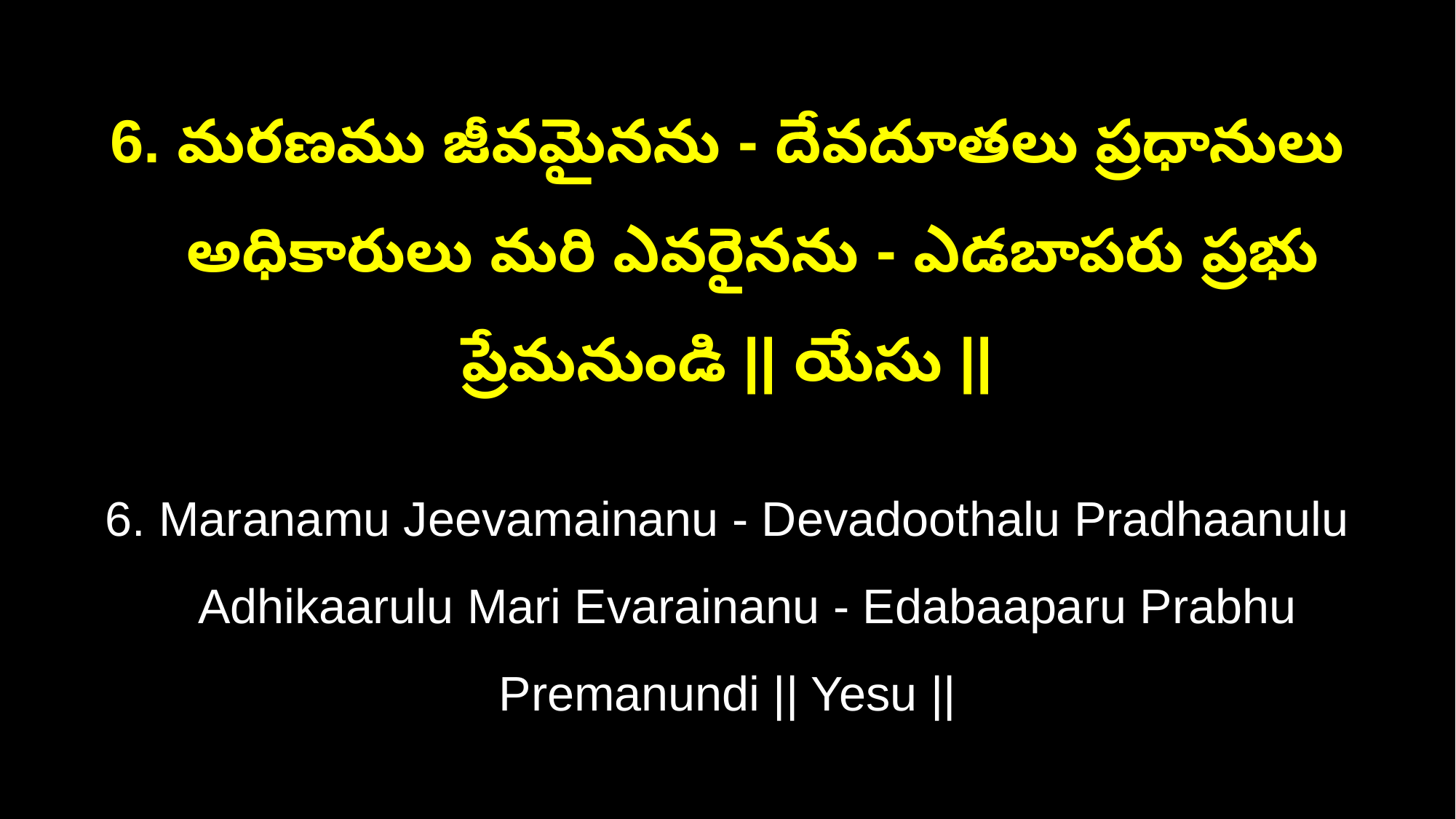

6. మరణము జీవమైనను - దేవదూతలు ప్రధానులు
   అధికారులు మరి ఎవరైనను - ఎడబాపరు ప్రభు ప్రేమనుండి || యేసు ||
6. Maranamu Jeevamainanu - Devadoothalu Pradhaanulu
   Adhikaarulu Mari Evarainanu - Edabaaparu Prabhu Premanundi || Yesu ||